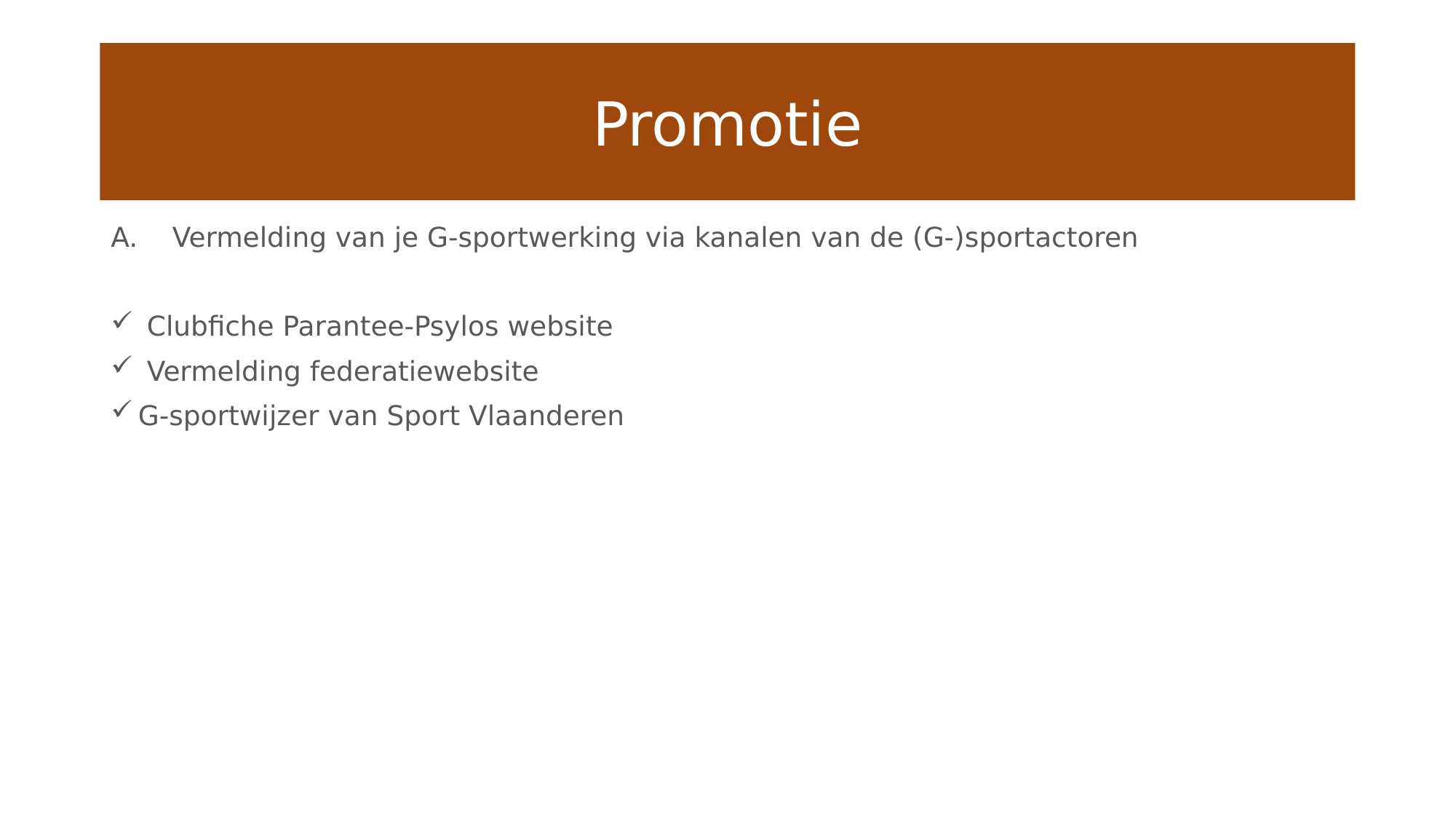

Promotie
# Knowhow
Vermelding van je G-sportwerking via kanalen van de (G-)sportactoren

 Clubfiche Parantee-Psylos website
 Vermelding federatiewebsite
G-sportwijzer van Sport Vlaanderen